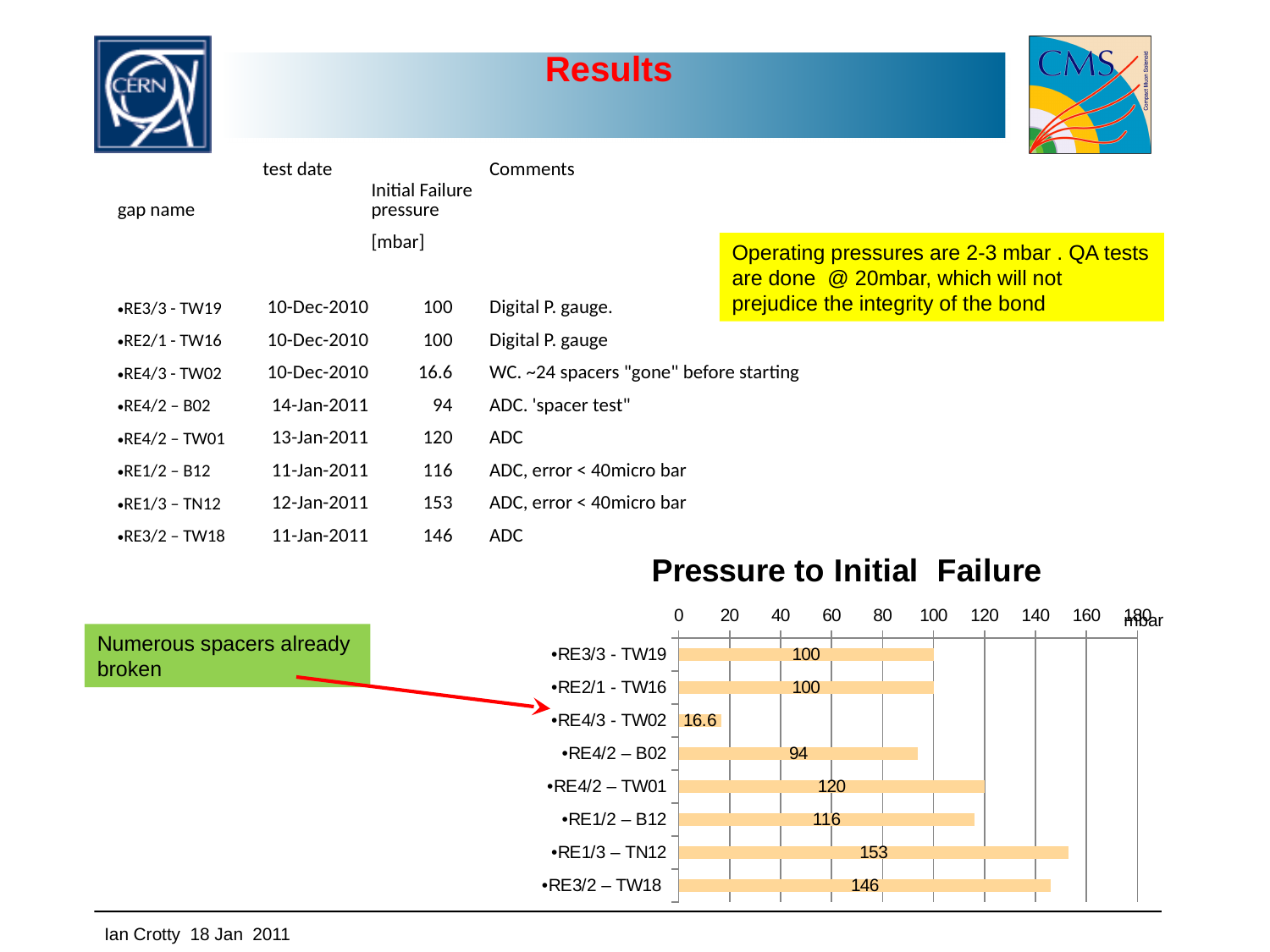

Results
| gap name | test date | Initial Failure pressure |  | Comments |  |  |
| --- | --- | --- | --- | --- | --- | --- |
|  |  |  |  |  |  |  |
|  |  | [mbar] |  |  |  |  |
|  |  |  |  |  |  |  |
| RE3/3 - TW19 | 10-Dec-2010 | 100 |  | Digital P. gauge. |  |  |
| RE2/1 - TW16 | 10-Dec-2010 | 100 |  | Digital P. gauge |  |  |
| RE4/3 - TW02 | 10-Dec-2010 | 16.6 |  | WC. ~24 spacers "gone" before starting |  |  |
| RE4/2 – B02 | 14-Jan-2011 | 94 |  | ADC. 'spacer test" |  |  |
| RE4/2 – TW01 | 13-Jan-2011 | 120 |  | ADC |  |  |
| RE1/2 – B12 | 11-Jan-2011 | 116 |  | ADC, error < 40micro bar |  |  |
| RE1/3 – TN12 | 12-Jan-2011 | 153 |  | ADC, error < 40micro bar |  |  |
| RE3/2 – TW18 | 11-Jan-2011 | 146 |  | ADC |  |  |
Operating pressures are 2-3 mbar . QA tests are done  @ 20mbar, which will not prejudice the integrity of the bond

### Chart:

| Category |  |
|---|---|
| •RE3/3 - TW19 | 100.0 |
| •RE2/1 - TW16 | 100.0 |
| •RE4/3 - TW02 | 16.6 |
| •RE4/2 – B02 | 94.0 |
| •RE4/2 – TW01 | 120.0 |
| •RE1/2 – B12 | 116.0 |
| •RE1/3 – TN12 | 153.0 |
| •RE3/2 – TW18  | 146.0 |
mbar
Numerous spacers already broken